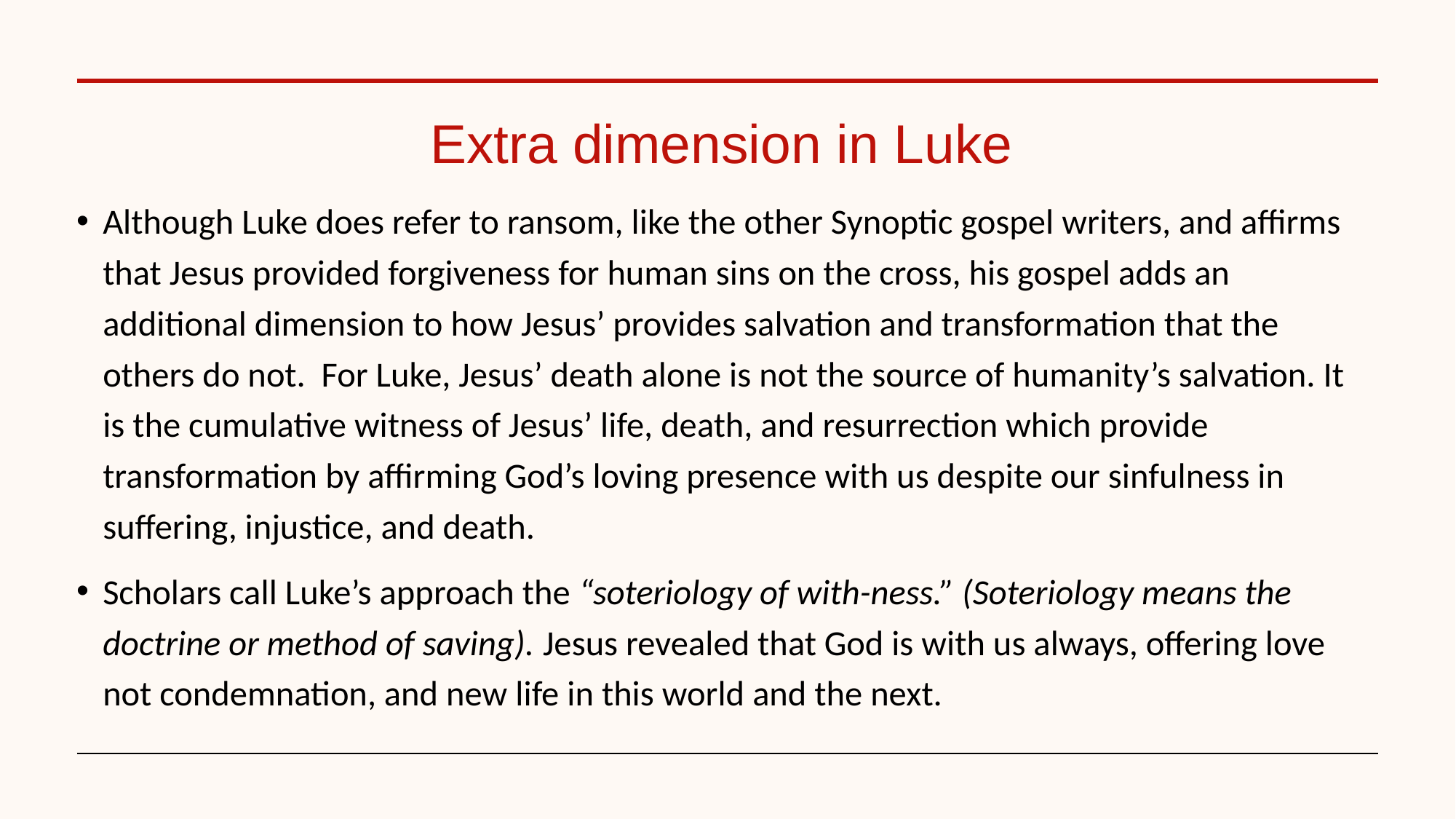

# Extra dimension in Luke
Although Luke does refer to ransom, like the other Synoptic gospel writers, and affirms that Jesus provided forgiveness for human sins on the cross, his gospel adds an additional dimension to how Jesus’ provides salvation and transformation that the others do not.  For Luke, Jesus’ death alone is not the source of humanity’s salvation. It is the cumulative witness of Jesus’ life, death, and resurrection which provide transformation by affirming God’s loving presence with us despite our sinfulness in suffering, injustice, and death.
Scholars call Luke’s approach the “soteriology of with-ness.” (Soteriology means the doctrine or method of saving). Jesus revealed that God is with us always, offering love not condemnation, and new life in this world and the next.